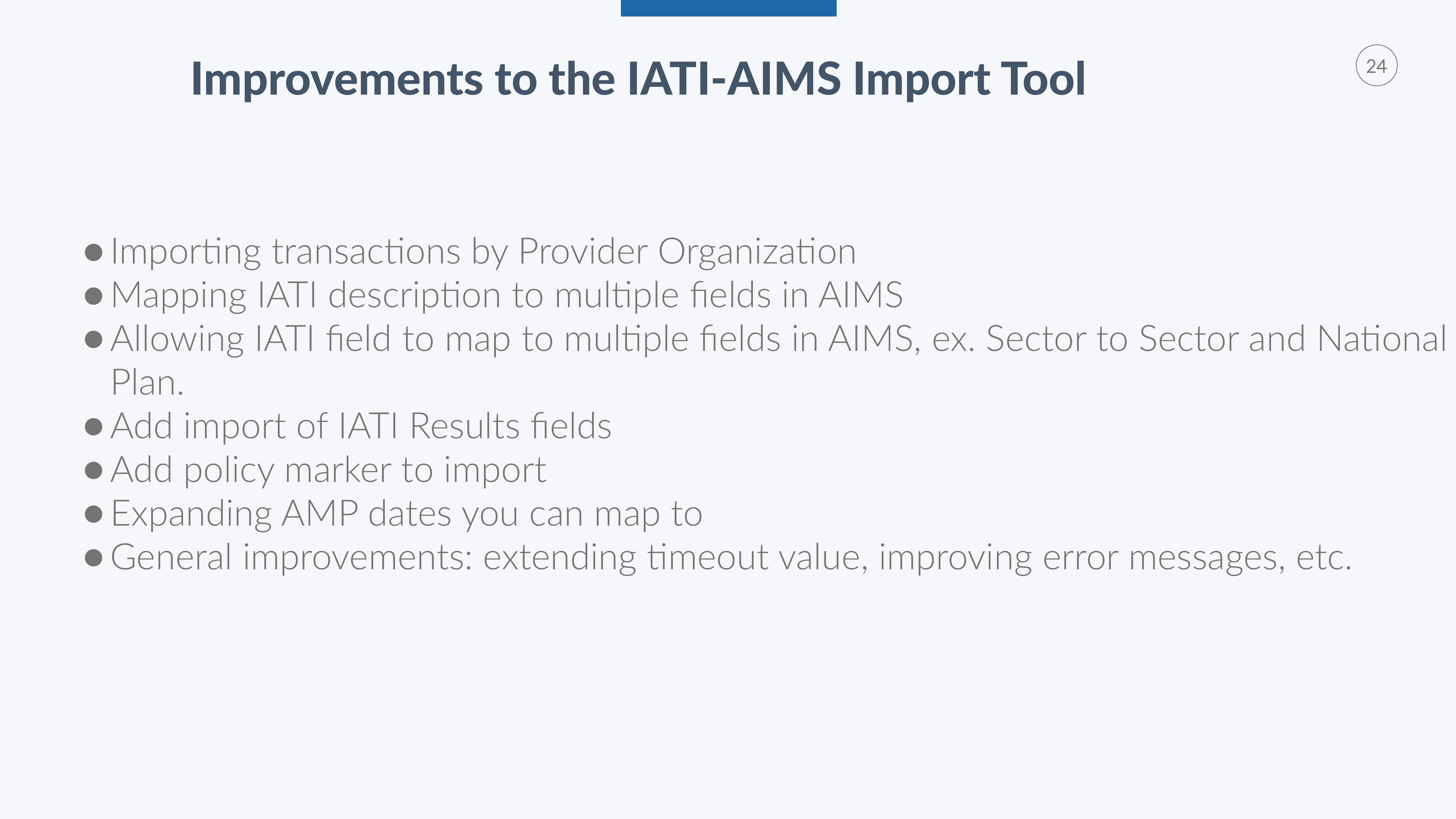

Improvements to the IATI-AIMS Import Tool
Importing transactions by Provider Organization
Mapping IATI description to multiple fields in AIMS
Allowing IATI field to map to multiple fields in AIMS, ex. Sector to Sector and National Plan.
Add import of IATI Results fields
Add policy marker to import
Expanding AMP dates you can map to
General improvements: extending timeout value, improving error messages, etc.